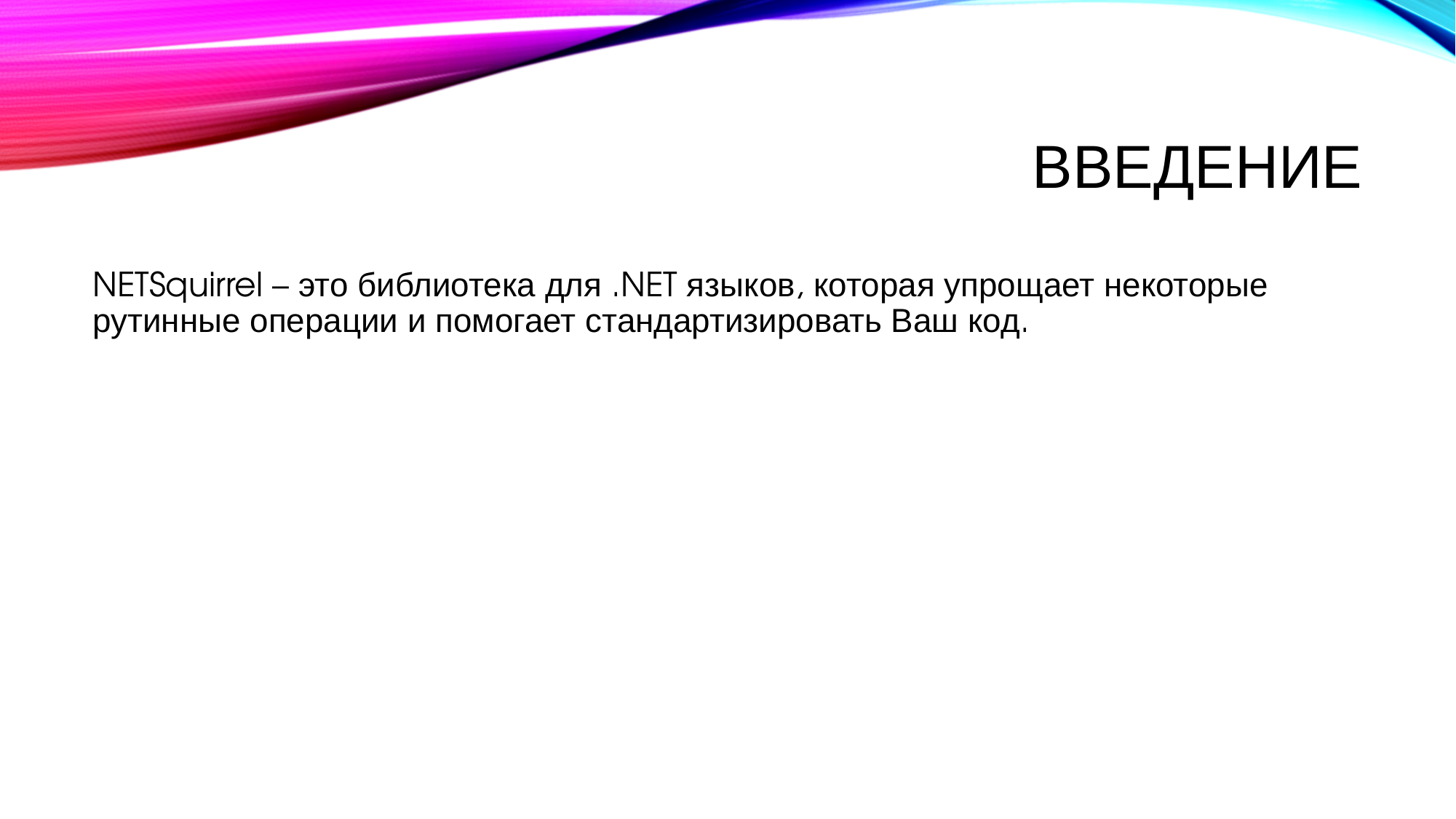

# введение
NETSquirrel – это библиотека для .NET языков, которая упрощает некоторые рутинные операции и помогает стандартизировать Ваш код.